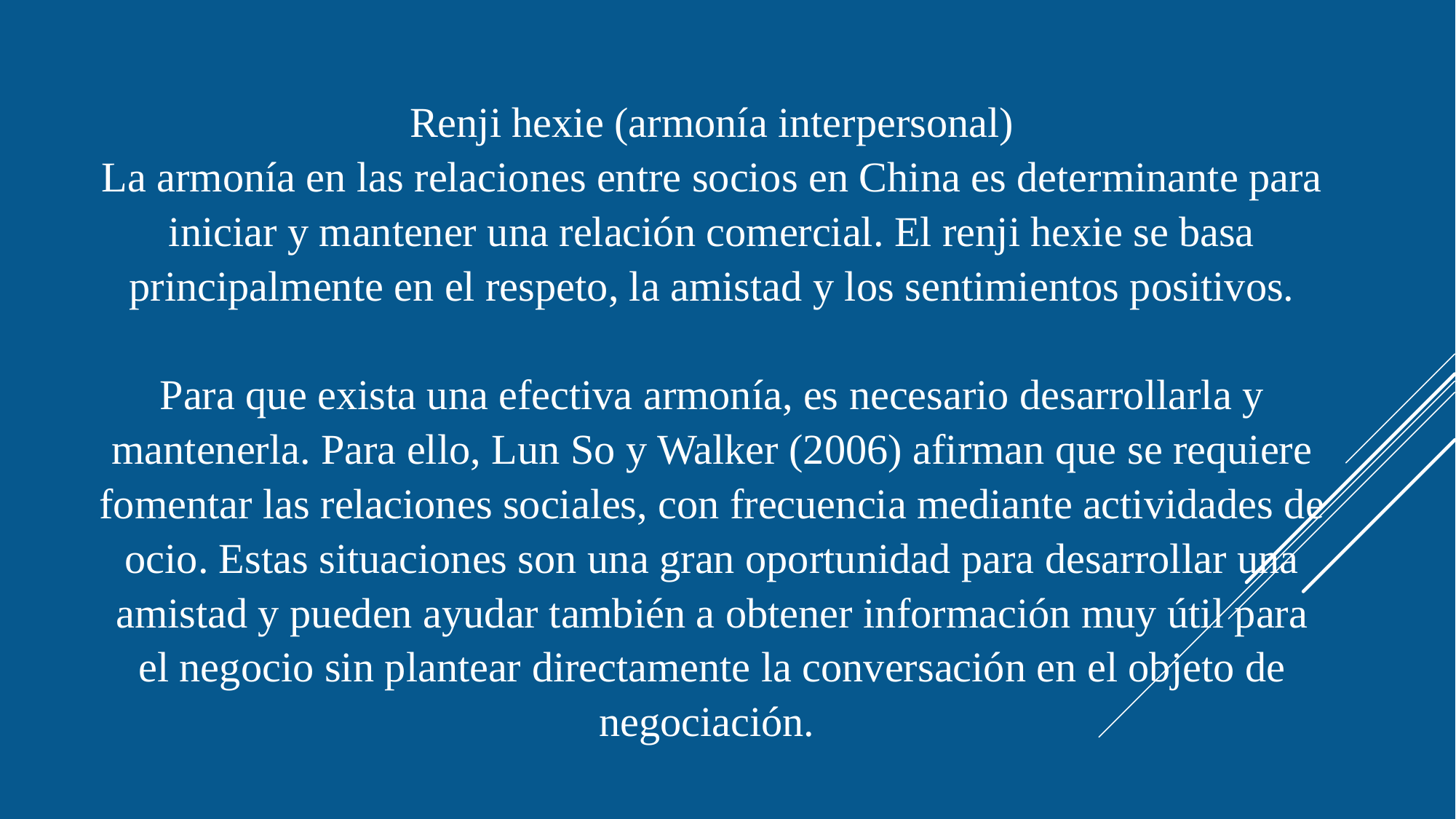

Renji hexie (armonía interpersonal)
La armonía en las relaciones entre socios en China es determinante para iniciar y mantener una relación comercial. El renji hexie se basa principalmente en el respeto, la amistad y los sentimientos positivos.

Para que exista una efectiva armonía, es necesario desarrollarla y mantenerla. Para ello, Lun So y Walker (2006) afirman que se requiere fomentar las relaciones sociales, con frecuencia mediante actividades de ocio. Estas situaciones son una gran oportunidad para desarrollar una amistad y pueden ayudar también a obtener información muy útil para el negocio sin plantear directamente la conversación en el objeto de negociación.